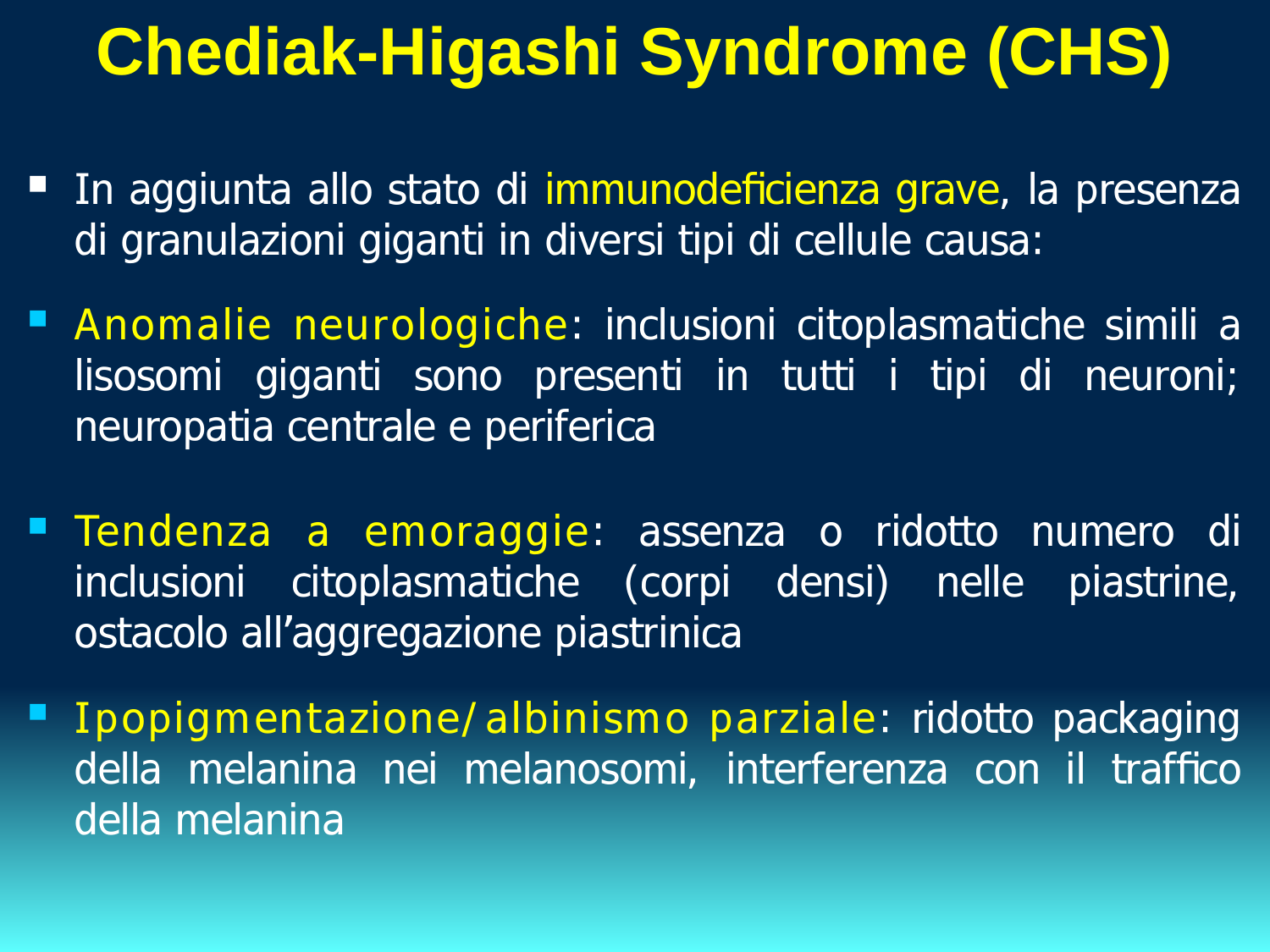

# Chediak-Higashi Syndrome (CHS)
In aggiunta allo stato di immunodeficienza grave, la presenza di granulazioni giganti in diversi tipi di cellule causa:

Anomalie neurologiche: inclusioni citoplasmatiche simili a lisosomi giganti sono presenti in tutti i tipi di neuroni; neuropatia centrale e periferica

Tendenza a emoraggie: assenza o ridotto numero di inclusioni citoplasmatiche (corpi densi) nelle piastrine, ostacolo all’aggregazione piastrinica

Ipopigmentazione/albinismo parziale: ridotto packaging della melanina nei melanosomi, interferenza con il traffico della melanina